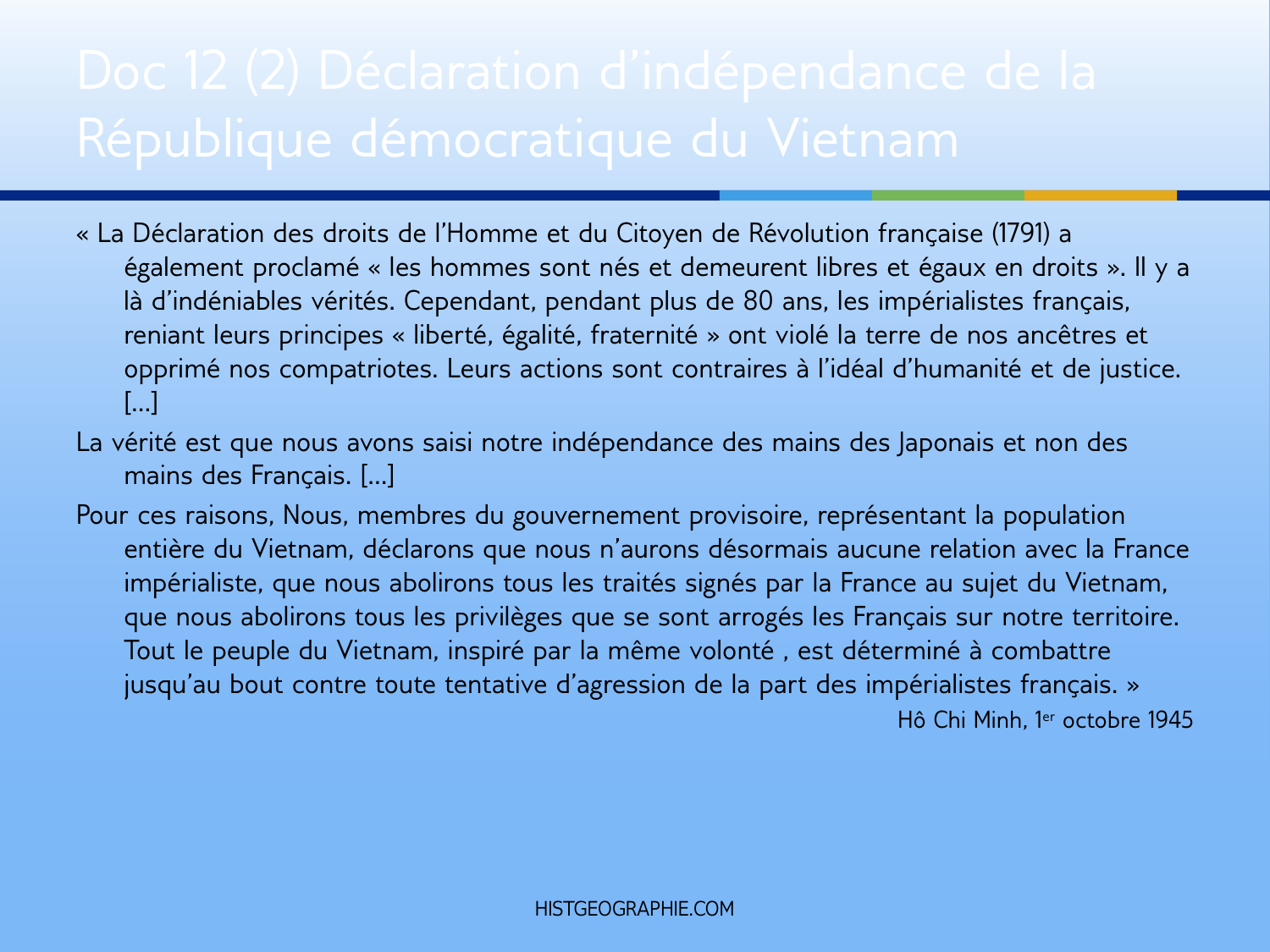

# Doc 12 (2) Déclaration d’indépendance de la République démocratique du Vietnam
« La Déclaration des droits de l’Homme et du Citoyen de Révolution française (1791) a également proclamé « les hommes sont nés et demeurent libres et égaux en droits ». Il y a là d’indéniables vérités. Cependant, pendant plus de 80 ans, les impérialistes français, reniant leurs principes « liberté, égalité, fraternité » ont violé la terre de nos ancêtres et opprimé nos compatriotes. Leurs actions sont contraires à l’idéal d’humanité et de justice. […]
La vérité est que nous avons saisi notre indépendance des mains des Japonais et non des mains des Français. […]
Pour ces raisons, Nous, membres du gouvernement provisoire, représentant la population entière du Vietnam, déclarons que nous n’aurons désormais aucune relation avec la France impérialiste, que nous abolirons tous les traités signés par la France au sujet du Vietnam, que nous abolirons tous les privilèges que se sont arrogés les Français sur notre territoire. Tout le peuple du Vietnam, inspiré par la même volonté , est déterminé à combattre jusqu’au bout contre toute tentative d’agression de la part des impérialistes français. »
Hô Chi Minh, 1er octobre 1945
HISTGEOGRAPHIE.COM